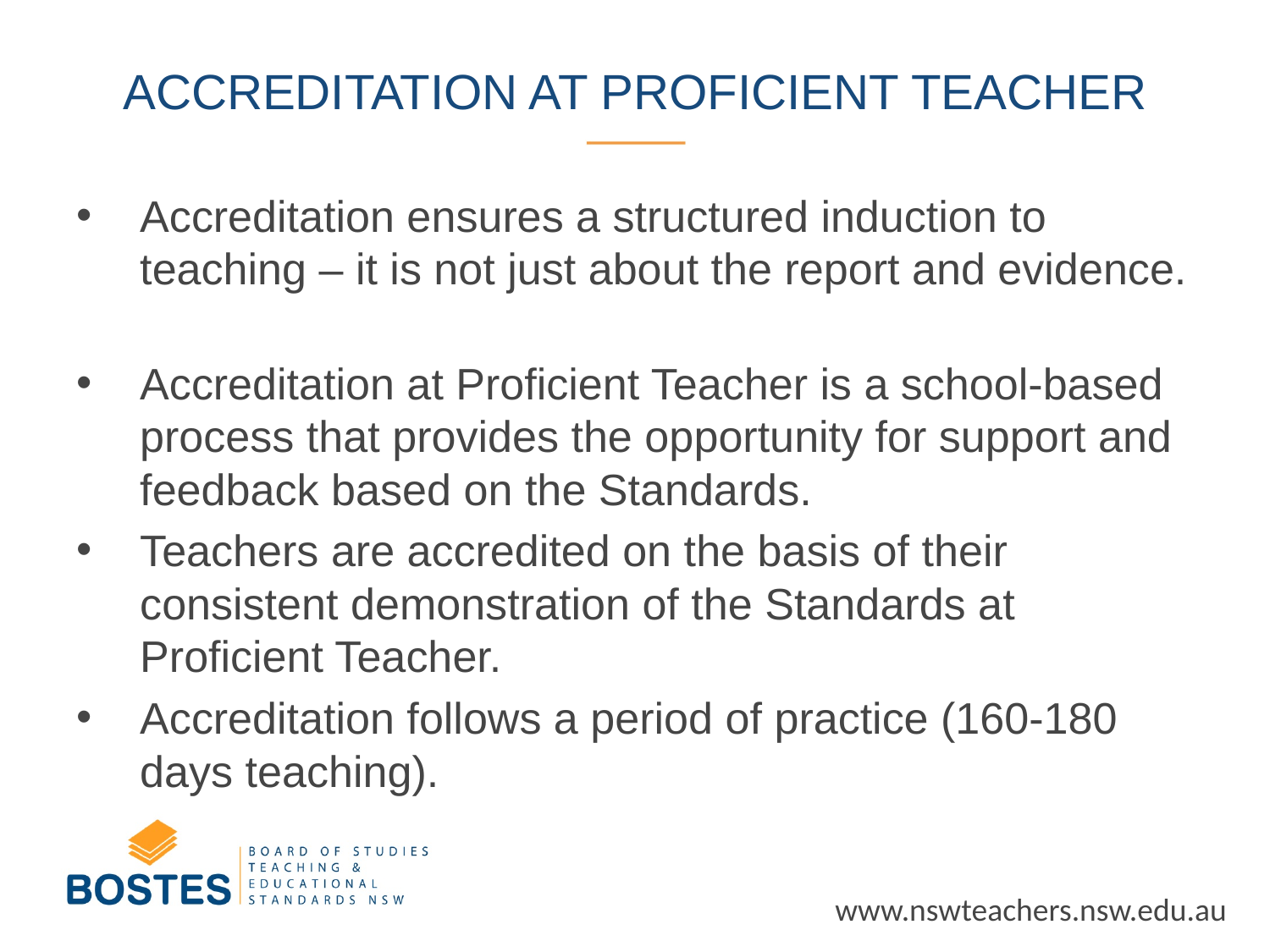

# accreditation at proficient TEACHER
Accreditation ensures a structured induction to teaching – it is not just about the report and evidence.
Accreditation at Proficient Teacher is a school-based process that provides the opportunity for support and feedback based on the Standards.
Teachers are accredited on the basis of their consistent demonstration of the Standards at Proficient Teacher.
Accreditation follows a period of practice (160-180 days teaching).

www.nswteachers.nsw.edu.au